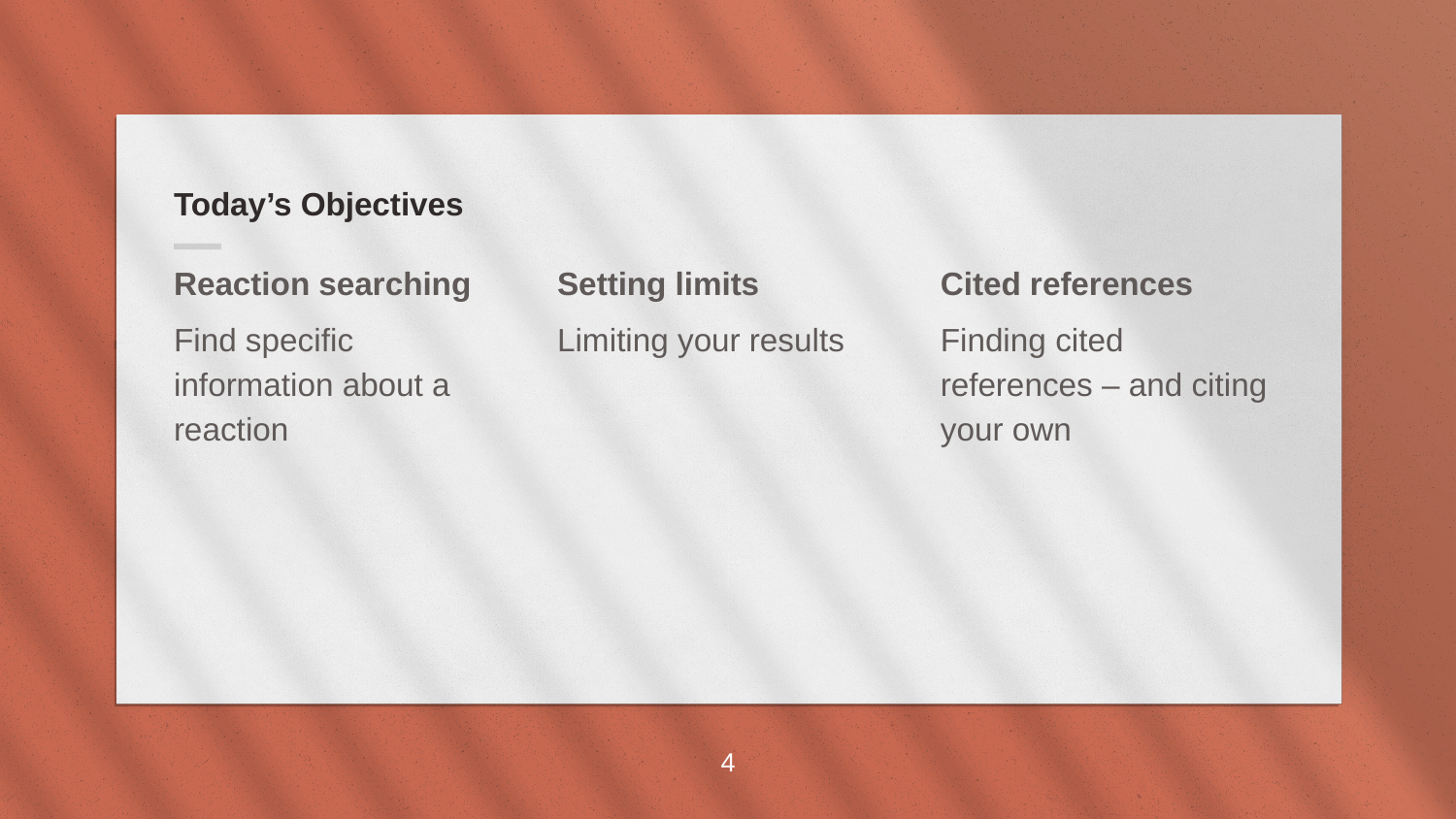

# Today’s Objectives
Reaction searching
Find specific information about a reaction
Setting limits
Limiting your results
Cited references
Finding cited references – and citing your own

4